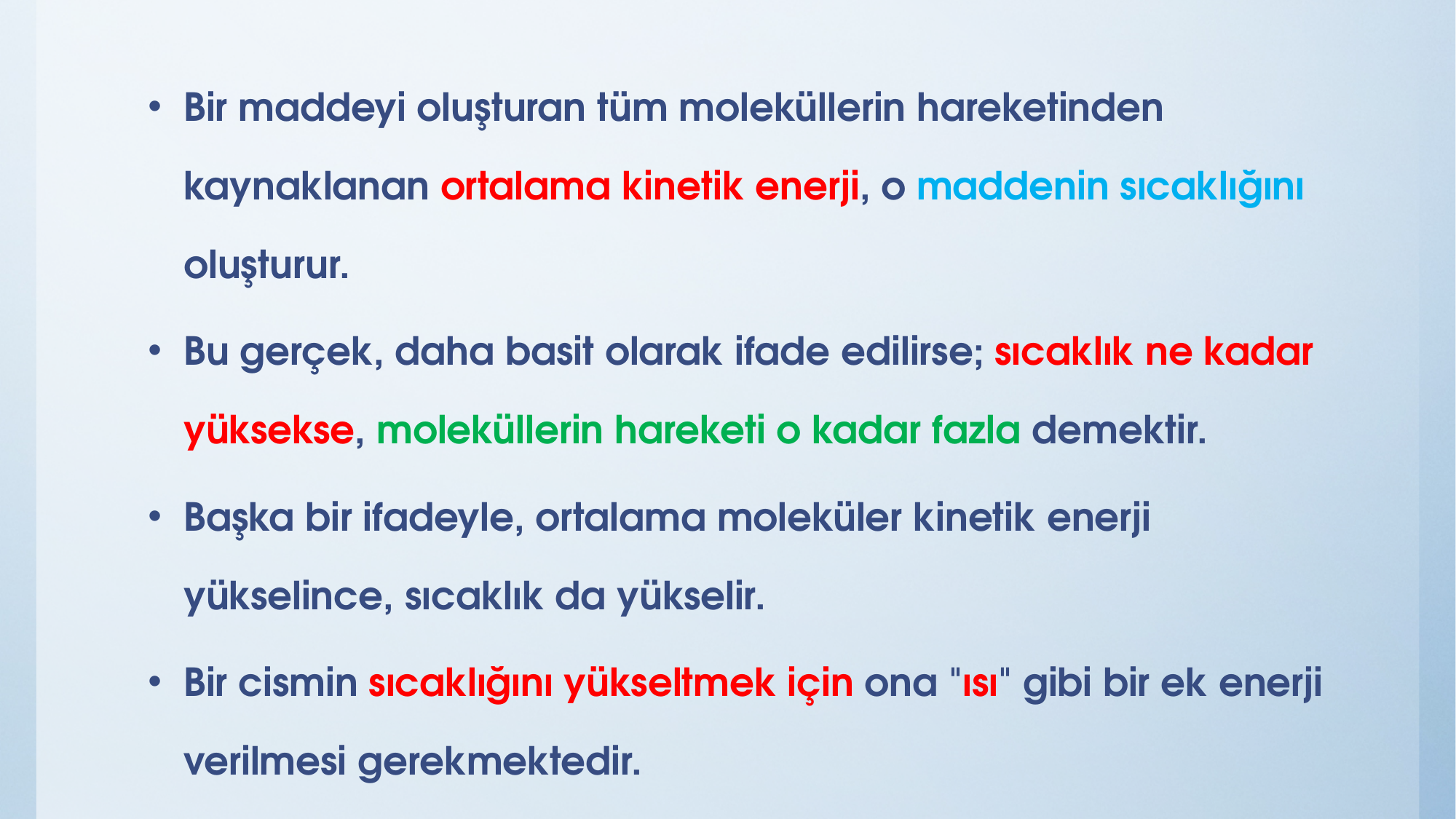

Bir maddeyi oluşturan tüm moleküllerin hareketinden kaynaklanan ortalama kinetik enerji, o maddenin sıcaklığını oluşturur.
Bu gerçek, daha basit olarak ifade edilirse; sıcaklık ne kadar yüksekse, moleküllerin hareketi o kadar fazla demektir.
Başka bir ifadeyle, ortalama moleküler kinetik enerji yükselince, sıcaklık da yükselir.
Bir cismin sıcaklığını yükseltmek için ona "ısı" gibi bir ek enerji verilmesi gerekmektedir.